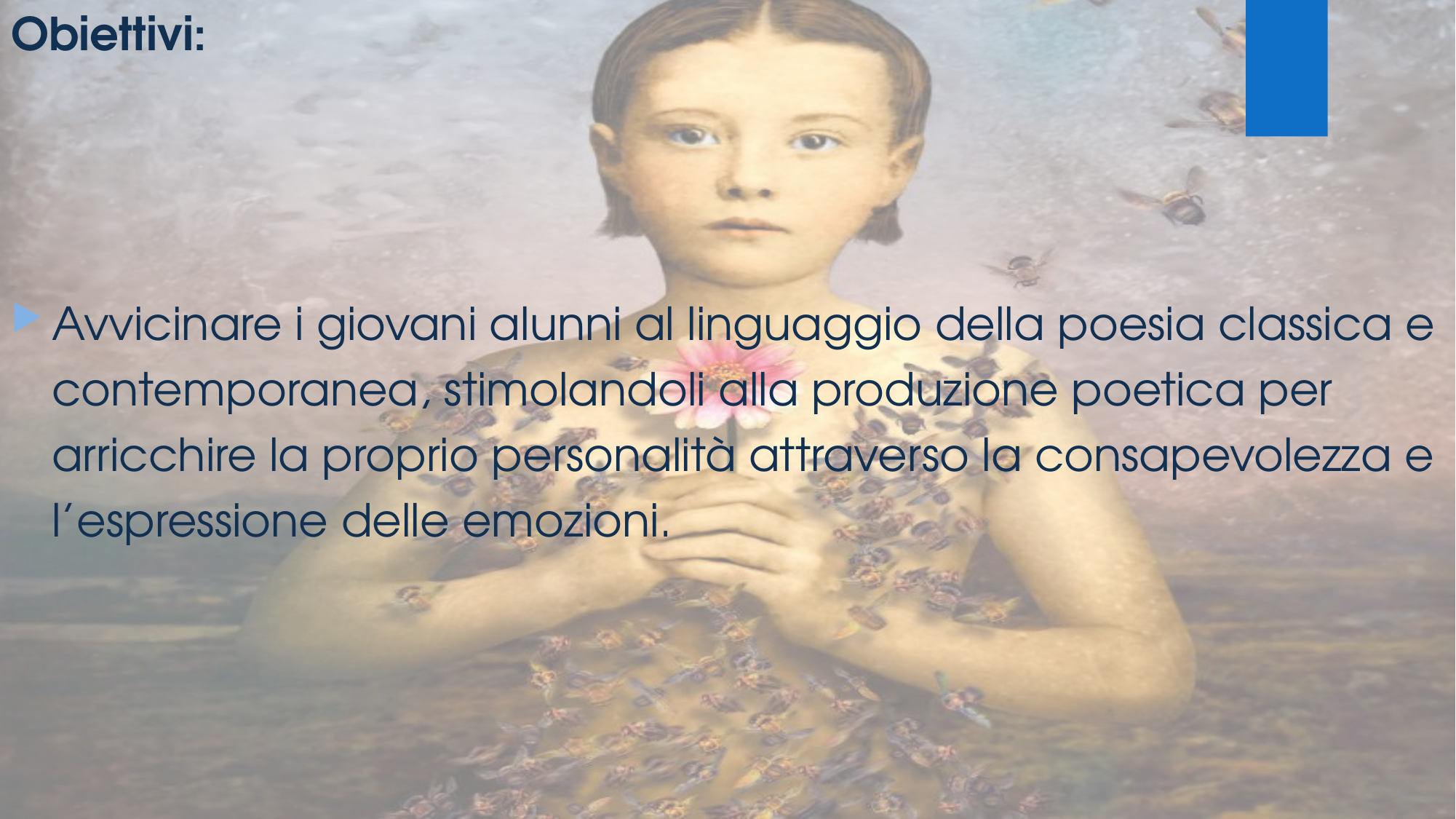

Obiettivi:

Avvicinare i giovani alunni al linguaggio della poesia classica e contemporanea, stimolandoli alla produzione poetica per arricchire la proprio personalità attraverso la consapevolezza e l’espressione delle emozioni.